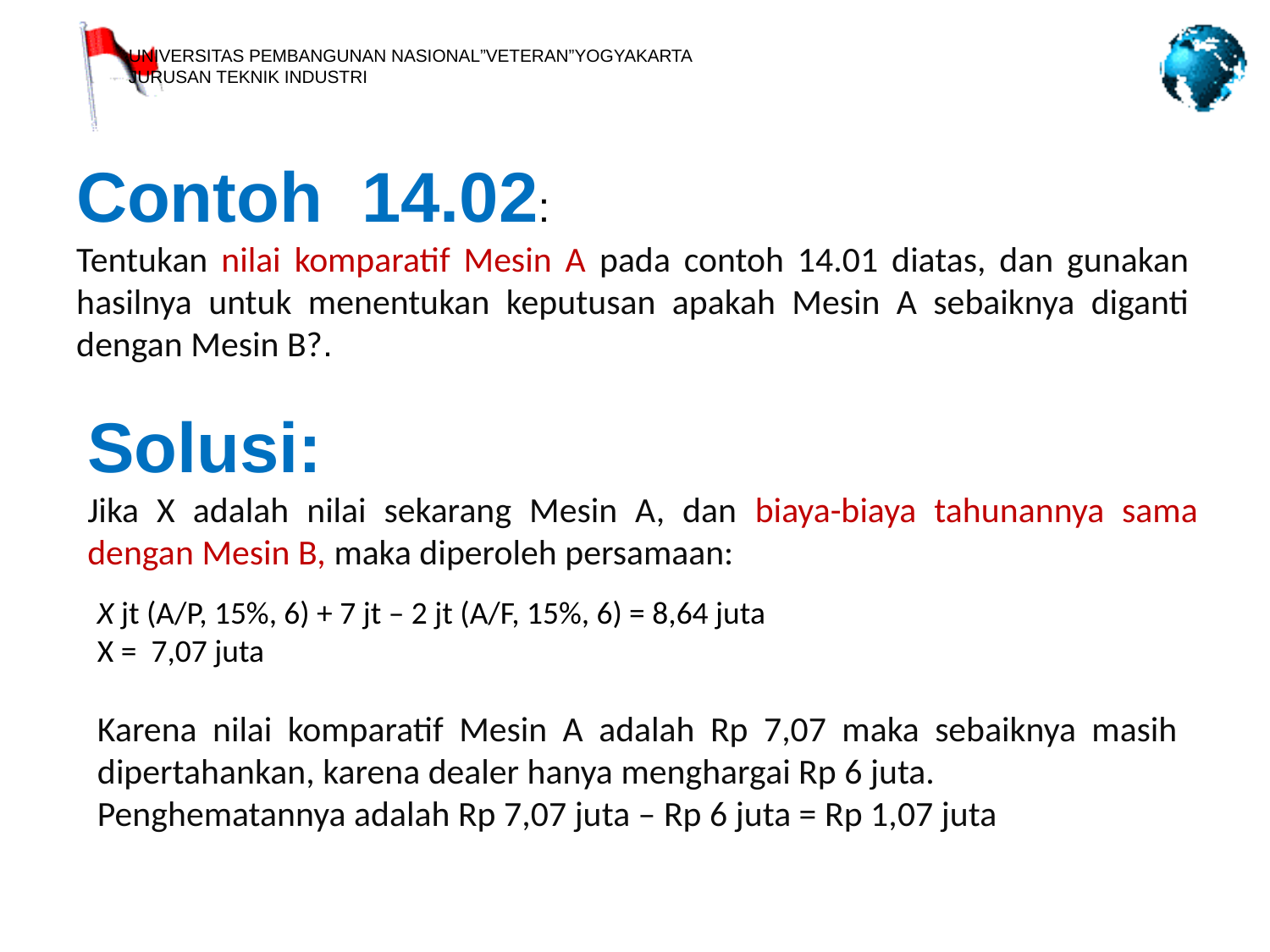

Contoh  14.02:
Tentukan nilai komparatif Mesin A pada contoh 14.01 diatas, dan gunakan hasilnya untuk menentukan keputusan apakah Mesin A sebaiknya diganti dengan Mesin B?.

Solusi:
Jika X adalah nilai sekarang Mesin A, dan biaya-biaya tahunannya sama dengan Mesin B, maka diperoleh persamaan:

X jt (A/P, 15%, 6) + 7 jt – 2 jt (A/F, 15%, 6) = 8,64 juta
X =  7,07 juta

Karena nilai komparatif Mesin A adalah Rp 7,07 maka sebaiknya masih dipertahankan, karena dealer hanya menghargai Rp 6 juta.
Penghematannya adalah Rp 7,07 juta – Rp 6 juta = Rp 1,07 juta